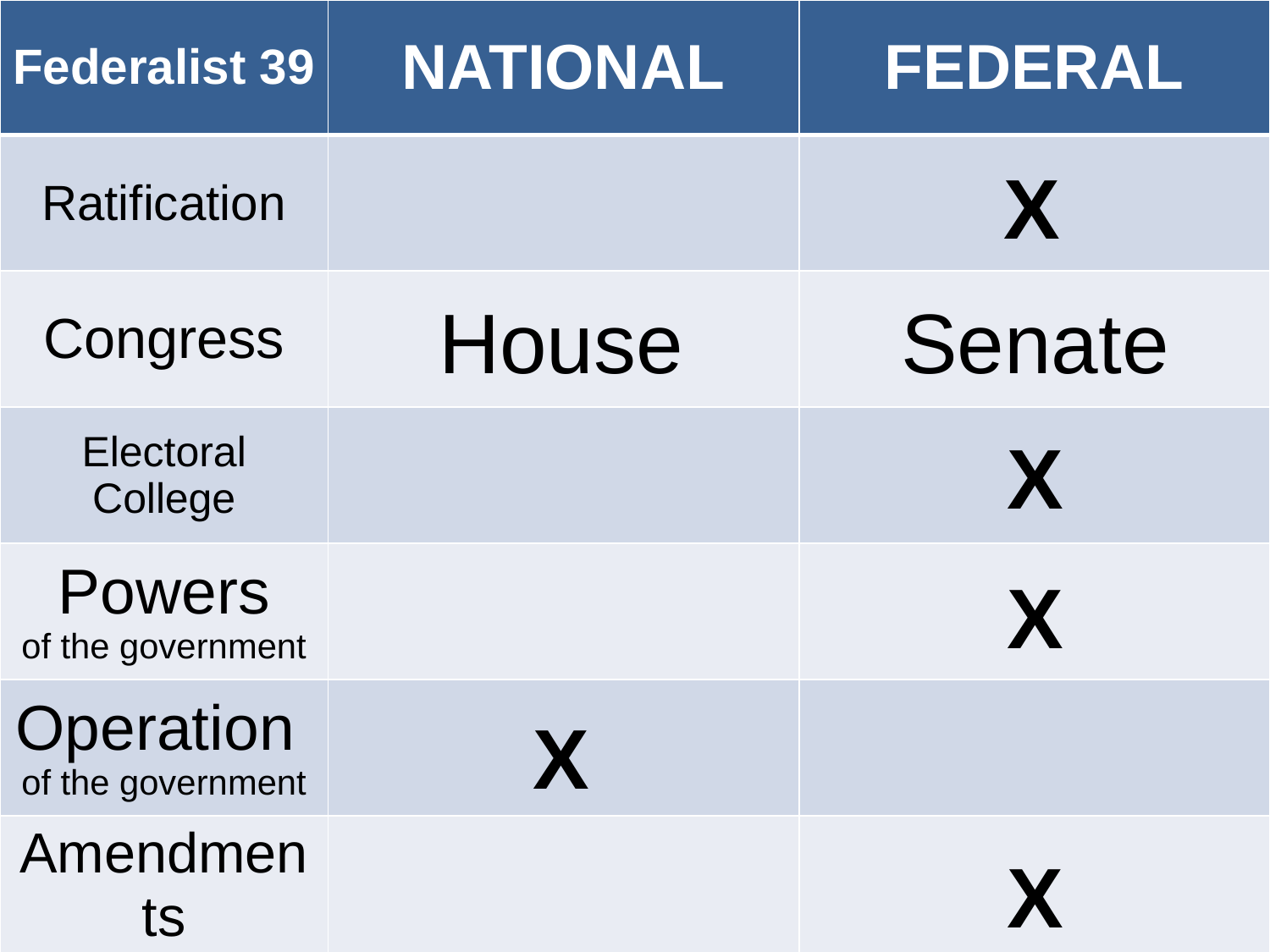

| Federalist 39 | NATIONAL | FEDERAL |
| --- | --- | --- |
| Ratification |  |  |
| Congress |  |  |
| Electoral College |  |  |
| Powers of the government |  |  |
| Operation of the government |  |  |
| Amendments |  |  |
#
X
House
Senate
X
X
X
X